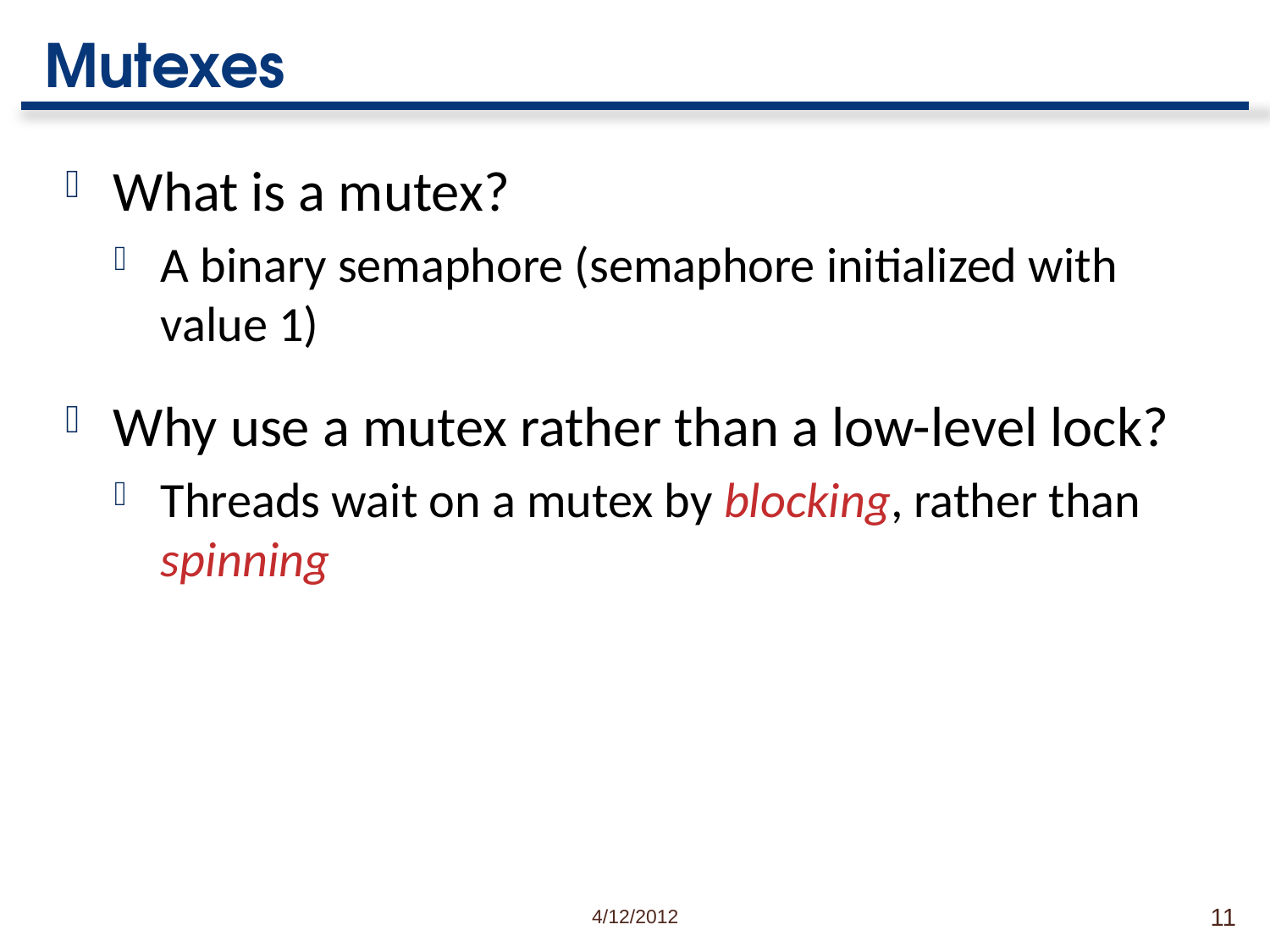

# Mutexes
What is a mutex?
A binary semaphore (semaphore initialized with value 1)
Why use a mutex rather than a low-level lock?
Threads wait on a mutex by blocking, rather than spinning
4/12/2012
11